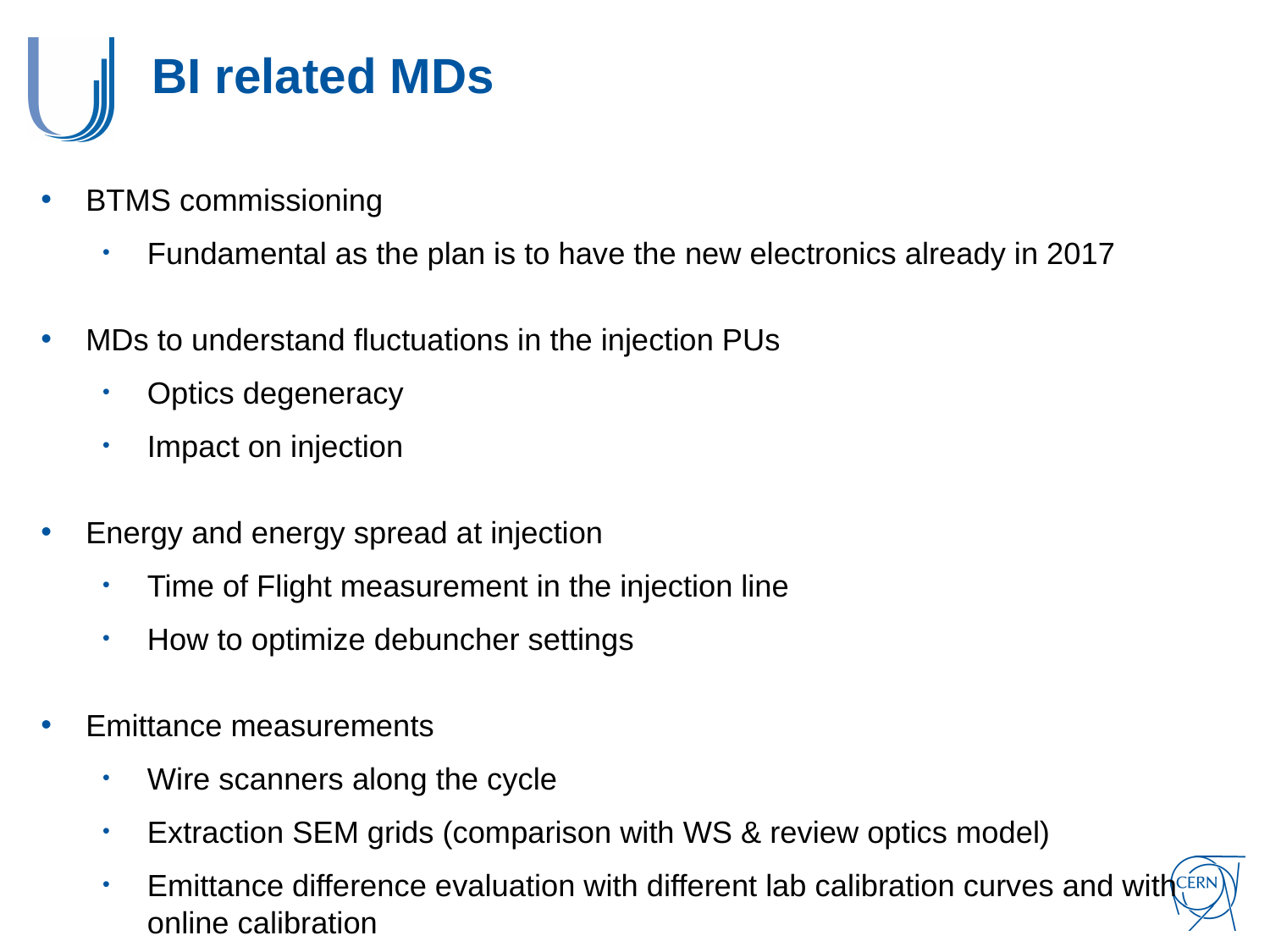

# BI related MDs
BTMS commissioning
Fundamental as the plan is to have the new electronics already in 2017

MDs to understand fluctuations in the injection PUs
Optics degeneracy
Impact on injection

Energy and energy spread at injection
Time of Flight measurement in the injection line
How to optimize debuncher settings

Emittance measurements
Wire scanners along the cycle
Extraction SEM grids (comparison with WS & review optics model)
Emittance difference evaluation with different lab calibration curves and with online calibration